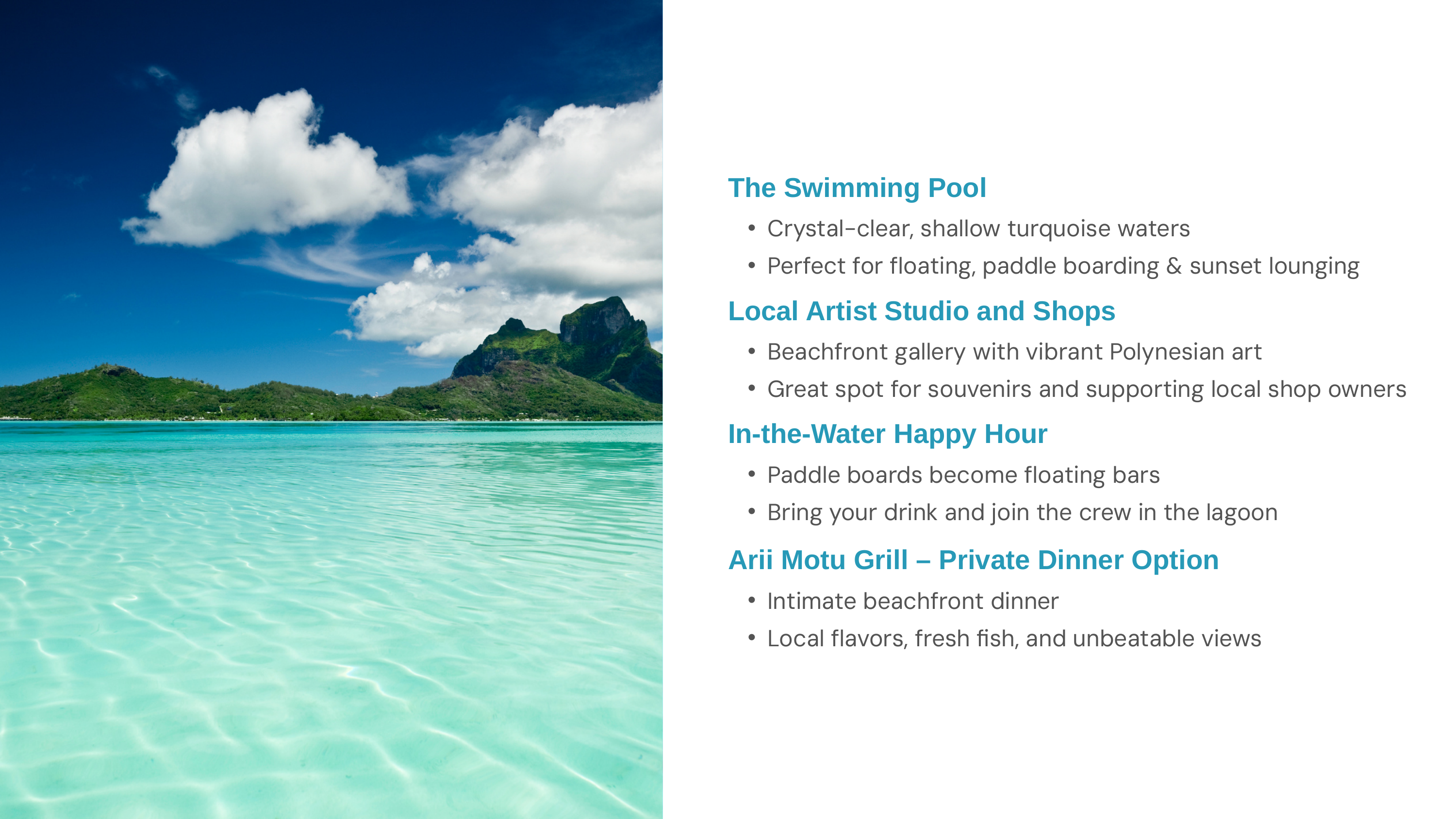

The Swimming Pool
Crystal-clear, shallow turquoise waters
Perfect for floating, paddle boarding & sunset lounging
Local Artist Studio and Shops
Beachfront gallery with vibrant Polynesian art
Great spot for souvenirs and supporting local shop owners
In-the-Water Happy Hour
Paddle boards become floating bars
Bring your drink and join the crew in the lagoon
Arii Motu Grill – Private Dinner Option
Intimate beachfront dinner
Local flavors, fresh fish, and unbeatable views